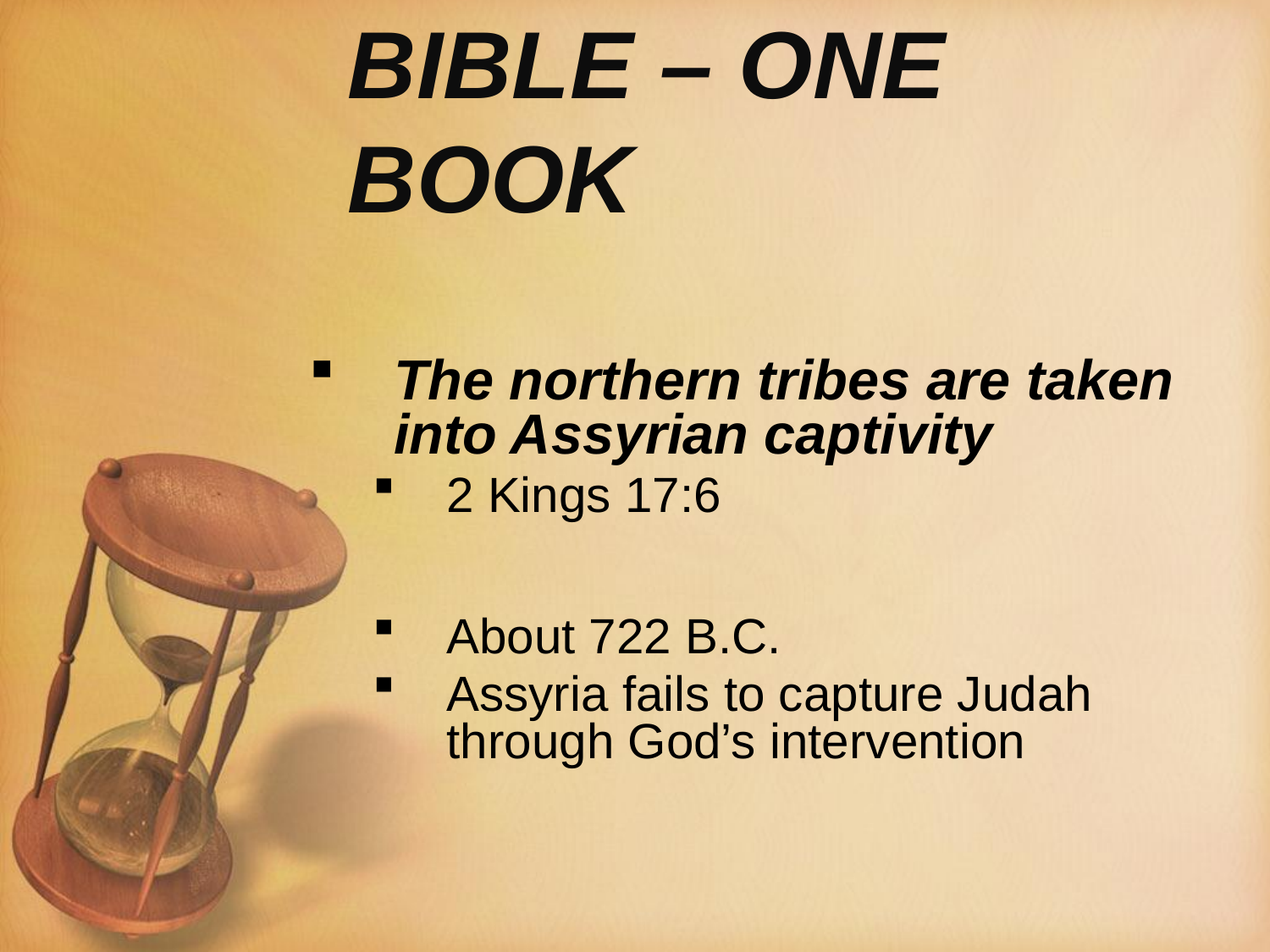

# BIBLE – ONE BOOK

The northern tribes are taken into Assyrian captivity
2 Kings 17:6

About 722 B.C.
Assyria fails to capture Judah through God’s intervention